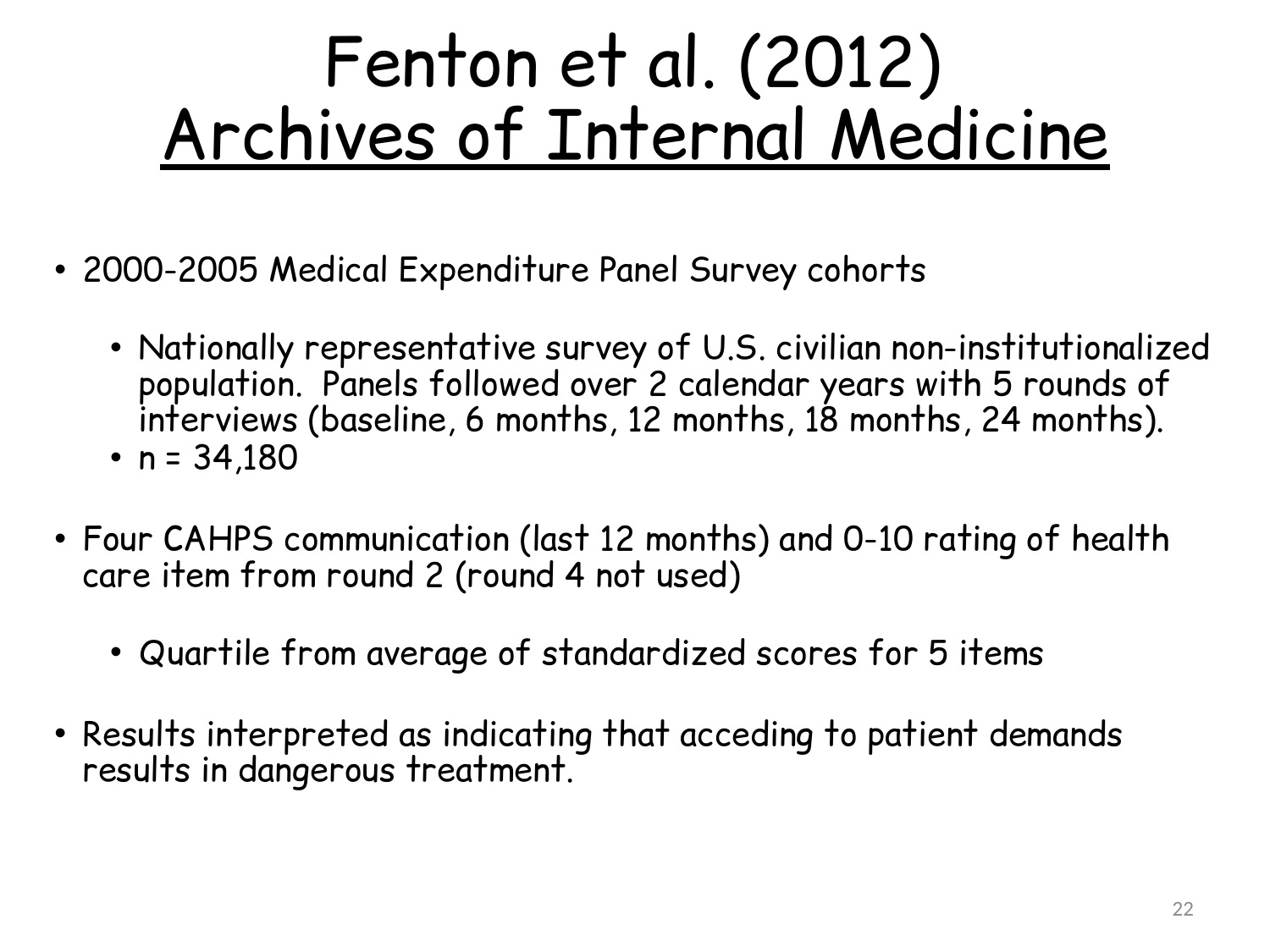

# Fenton et al. (2012) Archives of Internal Medicine

2000-2005 Medical Expenditure Panel Survey cohorts

Nationally representative survey of U.S. civilian non-institutionalized population.  Panels followed over 2 calendar years with 5 rounds of interviews (baseline, 6 months, 12 months, 18 months, 24 months).
n = 34,180

Four CAHPS communication (last 12 months) and 0-10 rating of health care item from round 2 (round 4 not used)

Quartile from average of standardized scores for 5 items

Results interpreted as indicating that acceding to patient demands results in dangerous treatment.

22